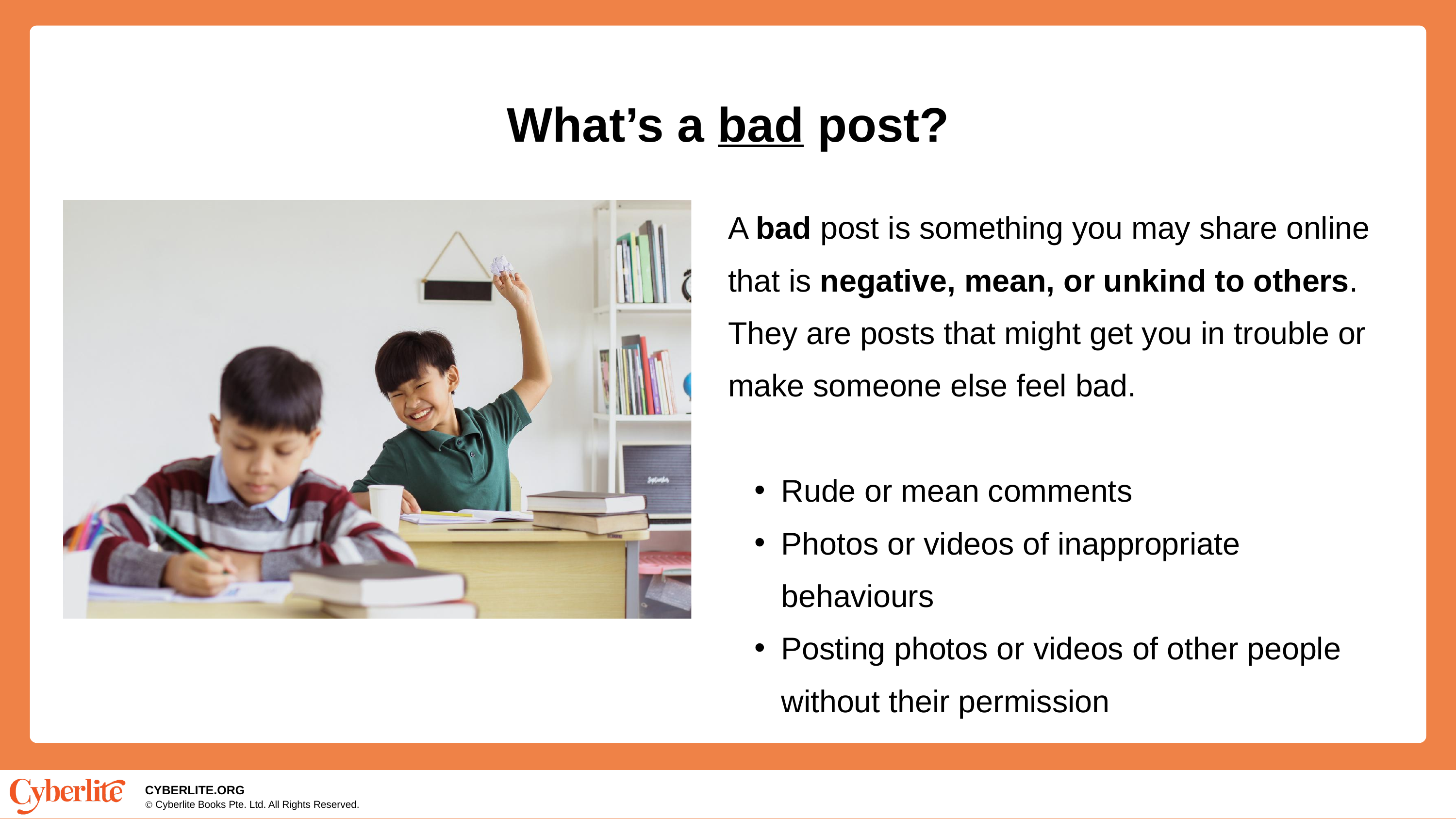

What’s a bad post?
A bad post is something you may share online that is negative, mean, or unkind to others. They are posts that might get you in trouble or make someone else feel bad.

Rude or mean comments
Photos or videos of inappropriate behaviours
Posting photos or videos of other people without their permission